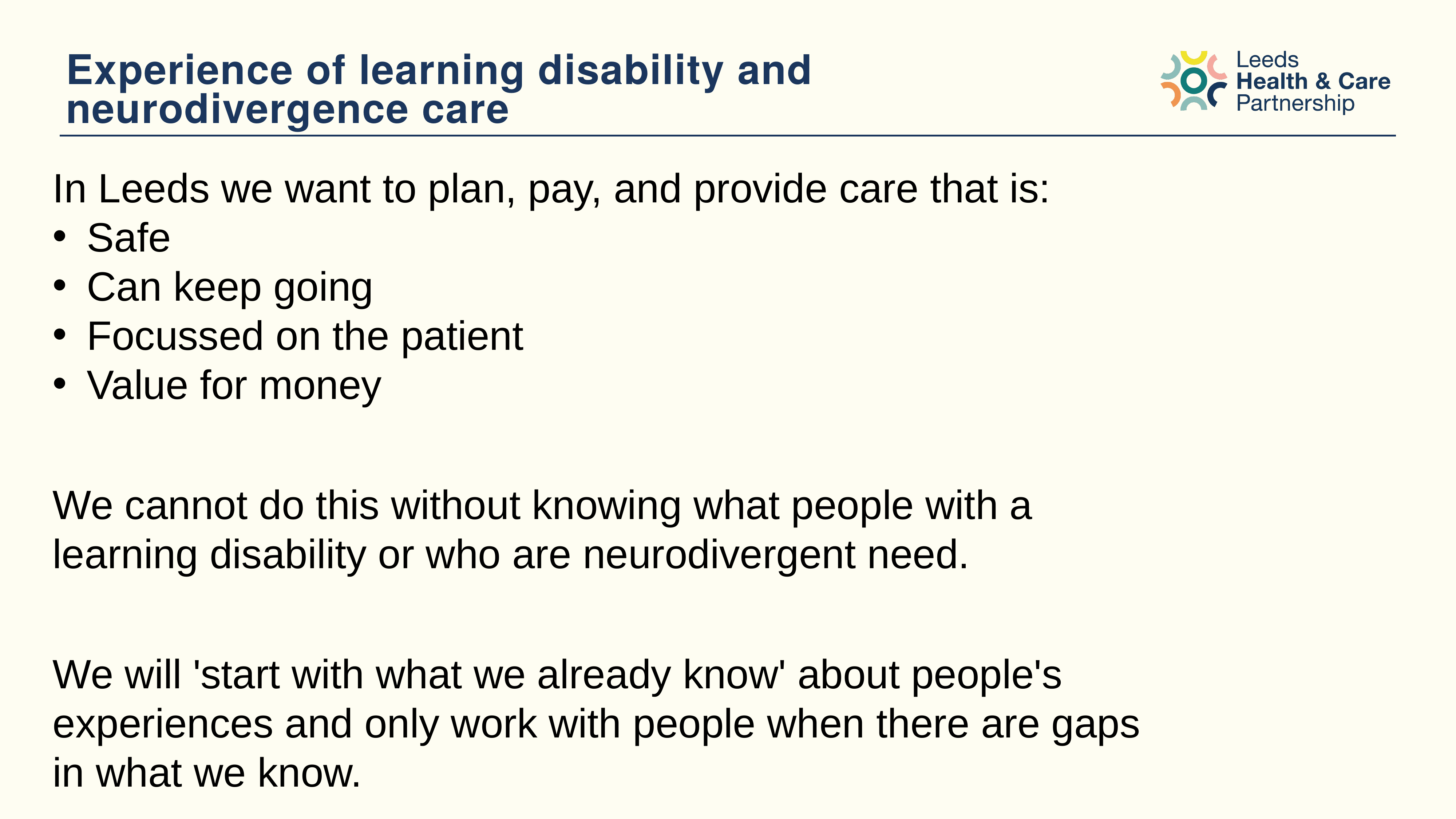

# Experience of learning disability and neurodivergence care
In Leeds we want to plan, pay, and provide care that is:
Safe
Can keep going
Focussed on the patient
Value for money

We cannot do this without knowing what people with a learning disability or who are neurodivergent need.

We will 'start with what we already know' about people's experiences and only work with people when there are gaps in what we know.